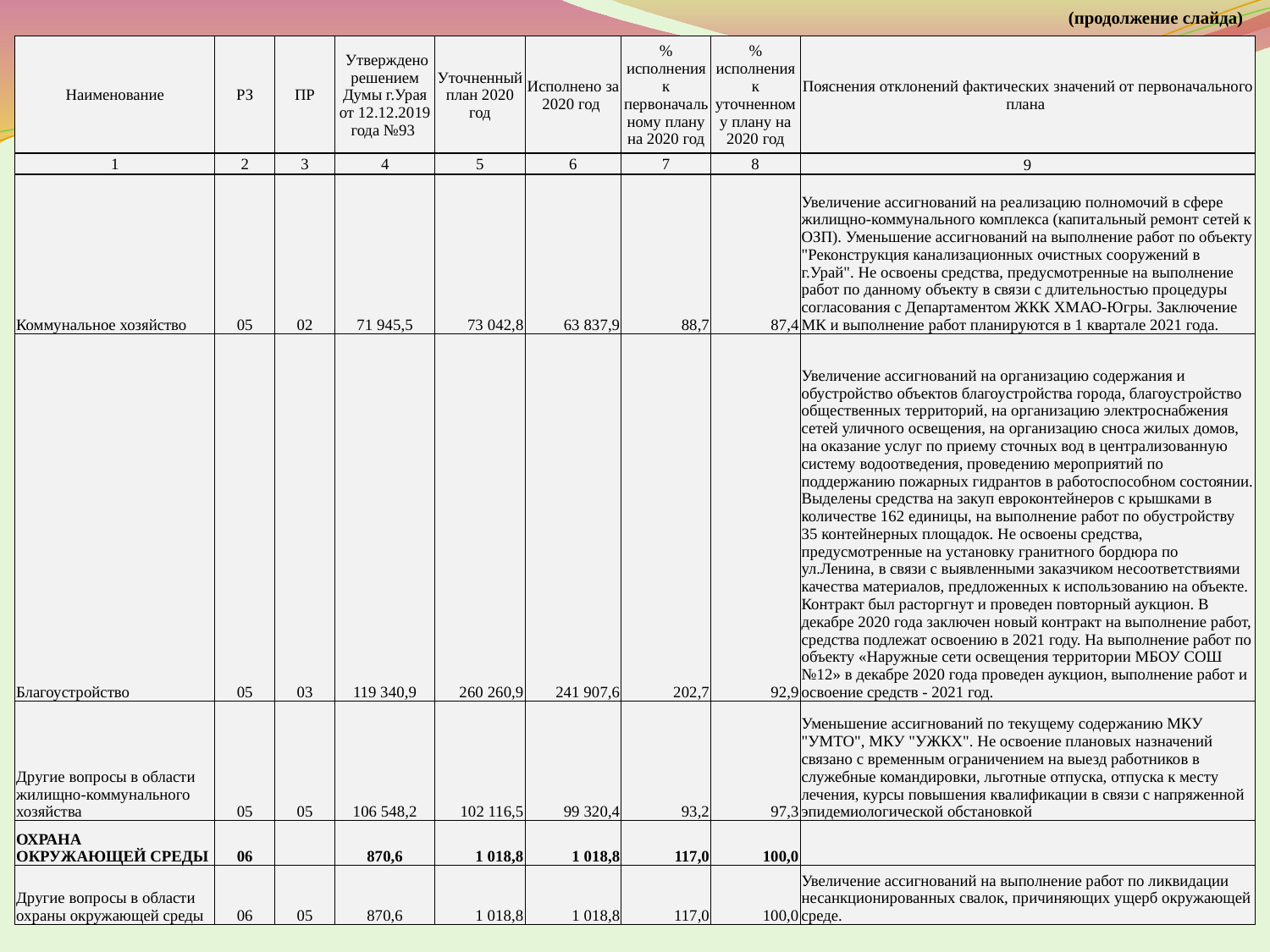

(продолжение слайда)
| Наименование | РЗ | ПР | Утверждено решением Думы г.Урая от 12.12.2019 года №93 | Уточненный план 2020 год | Исполнено за 2020 год | % исполнения к первоначальному плану на 2020 год | % исполнения к уточненному плану на 2020 год | Пояснения отклонений фактических значений от первоначального плана |
| --- | --- | --- | --- | --- | --- | --- | --- | --- |
| 1 | 2 | 3 | 4 | 5 | 6 | 7 | 8 | 9 |
| Коммунальное хозяйство | 05 | 02 | 71 945,5 | 73 042,8 | 63 837,9 | 88,7 | 87,4 | Увеличение ассигнований на реализацию полномочий в сфере жилищно-коммунального комплекса (капитальный ремонт сетей к ОЗП). Уменьшение ассигнований на выполнение работ по объекту "Реконструкция канализационных очистных сооружений в г.Урай". Не освоены средства, предусмотренные на выполнение работ по данному объекту в связи с длительностью процедуры согласования с Департаментом ЖКК ХМАО-Югры. Заключение МК и выполнение работ планируются в 1 квартале 2021 года. |
| Благоустройство | 05 | 03 | 119 340,9 | 260 260,9 | 241 907,6 | 202,7 | 92,9 | Увеличение ассигнований на организацию содержания и обустройство объектов благоустройства города, благоустройство общественных территорий, на организацию электроснабжения сетей уличного освещения, на организацию сноса жилых домов, на оказание услуг по приему сточных вод в централизованную систему водоотведения, проведению мероприятий по поддержанию пожарных гидрантов в работоспособном состоянии. Выделены средства на закуп евроконтейнеров с крышками в количестве 162 единицы, на выполнение работ по обустройству 35 контейнерных площадок. Не освоены средства, предусмотренные на установку гранитного бордюра по ул.Ленина, в связи с выявленными заказчиком несоответствиями качества материалов, предложенных к использованию на объекте. Контракт был расторгнут и проведен повторный аукцион. В декабре 2020 года заключен новый контракт на выполнение работ, средства подлежат освоению в 2021 году. На выполнение работ по объекту «Наружные сети освещения территории МБОУ СОШ №12» в декабре 2020 года проведен аукцион, выполнение работ и освоение средств - 2021 год. |
| Другие вопросы в области жилищно-коммунального хозяйства | 05 | 05 | 106 548,2 | 102 116,5 | 99 320,4 | 93,2 | 97,3 | Уменьшение ассигнований по текущему содержанию МКУ "УМТО", МКУ "УЖКХ". Не освоение плановых назначений связано с временным ограничением на выезд работников в служебные командировки, льготные отпуска, отпуска к месту лечения, курсы повышения квалификации в связи с напряженной эпидемиологической обстановкой |
| ОХРАНА ОКРУЖАЮЩЕЙ СРЕДЫ | 06 |  | 870,6 | 1 018,8 | 1 018,8 | 117,0 | 100,0 |  |
| Другие вопросы в области охраны окружающей среды | 06 | 05 | 870,6 | 1 018,8 | 1 018,8 | 117,0 | 100,0 | Увеличение ассигнований на выполнение работ по ликвидации несанкционированных свалок, причиняющих ущерб окружающей среде. |